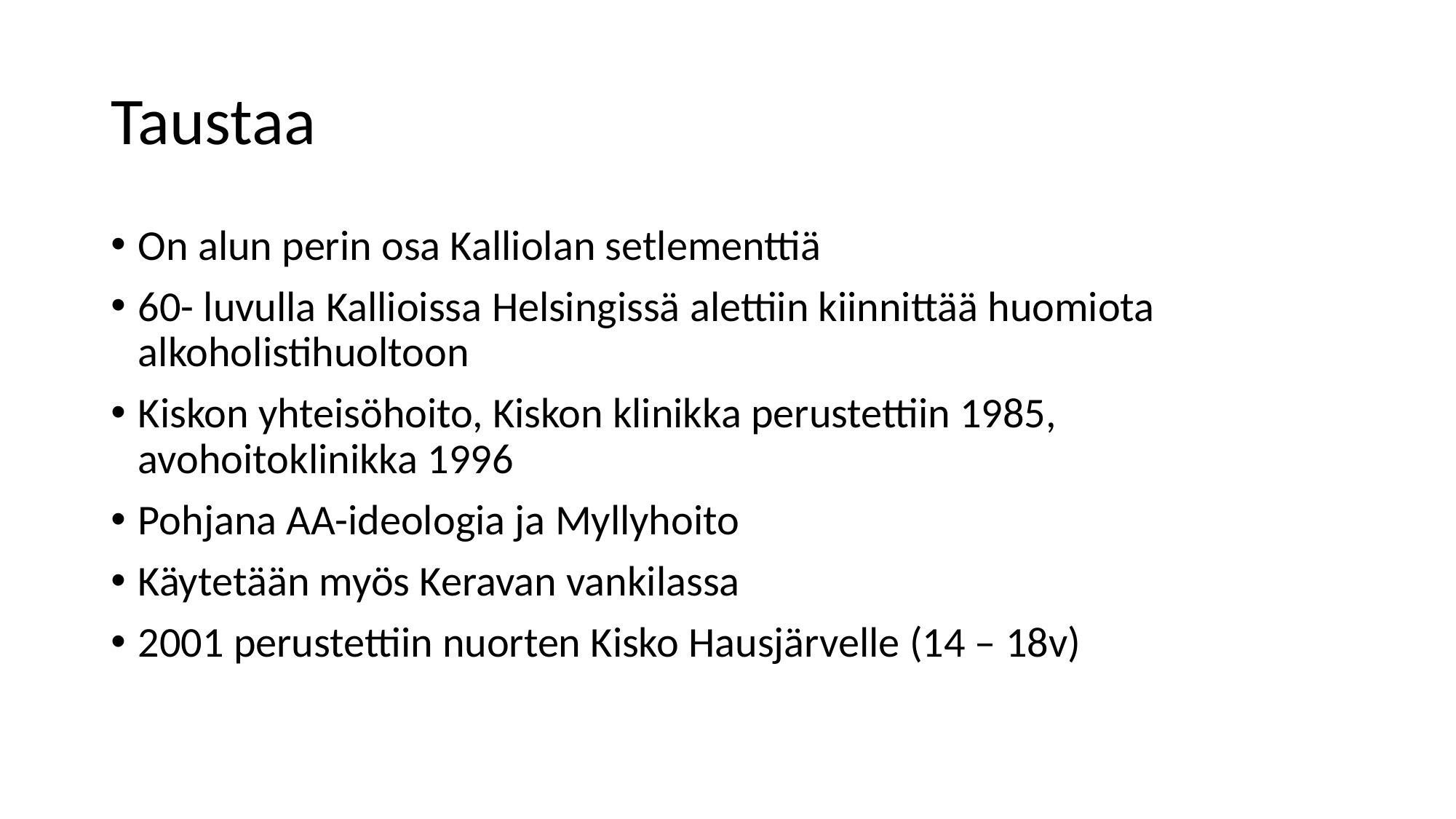

# Taustaa
On alun perin osa Kalliolan setlementtiä
60- luvulla Kallioissa Helsingissä alettiin kiinnittää huomiota alkoholistihuoltoon
Kiskon yhteisöhoito, Kiskon klinikka perustettiin 1985, avohoitoklinikka 1996
Pohjana AA-ideologia ja Myllyhoito
Käytetään myös Keravan vankilassa
2001 perustettiin nuorten Kisko Hausjärvelle (14 – 18v)